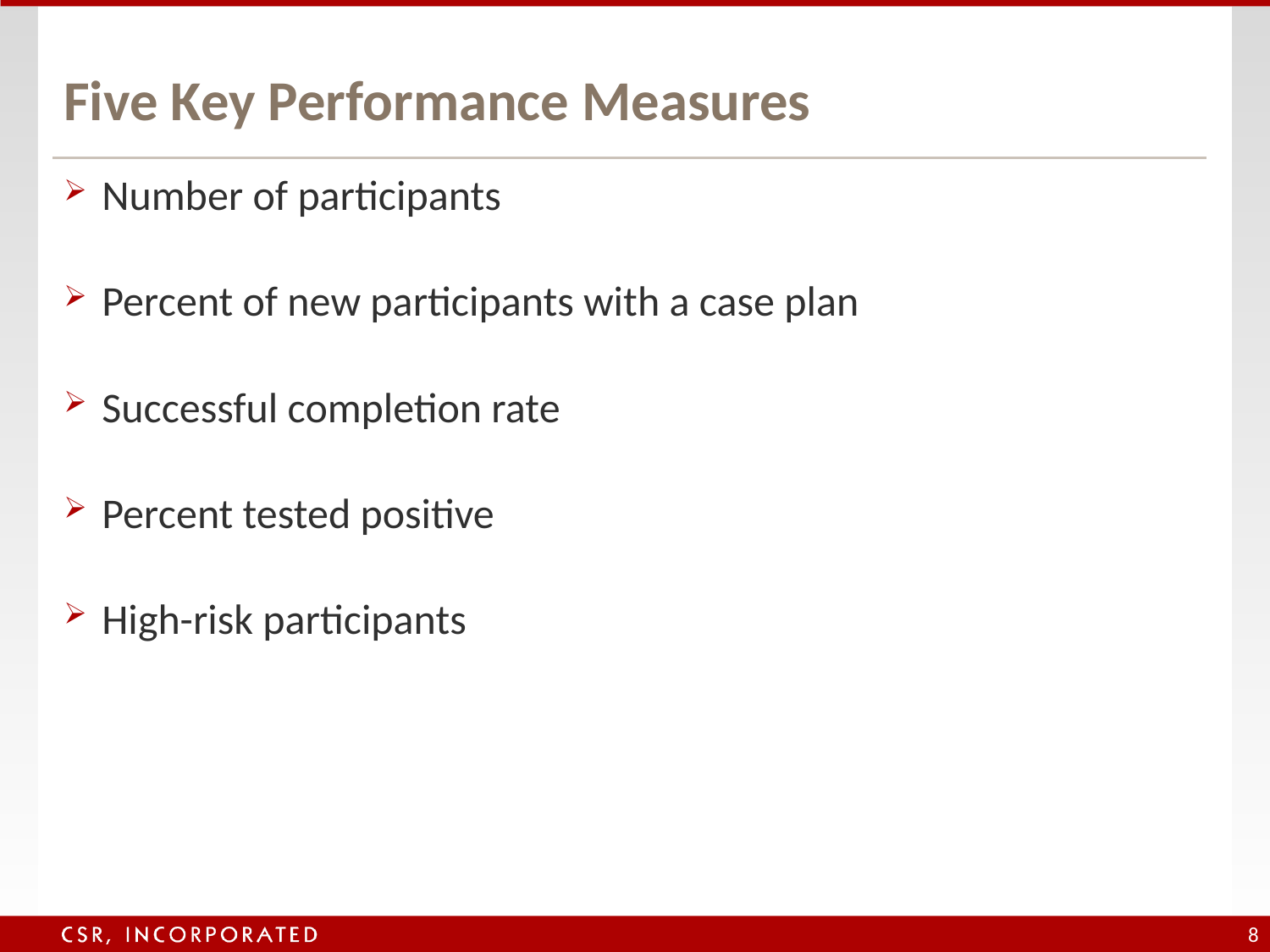

# Five Key Performance Measures
Number of participants
Percent of new participants with a case plan
Successful completion rate
Percent tested positive
High-risk participants

8